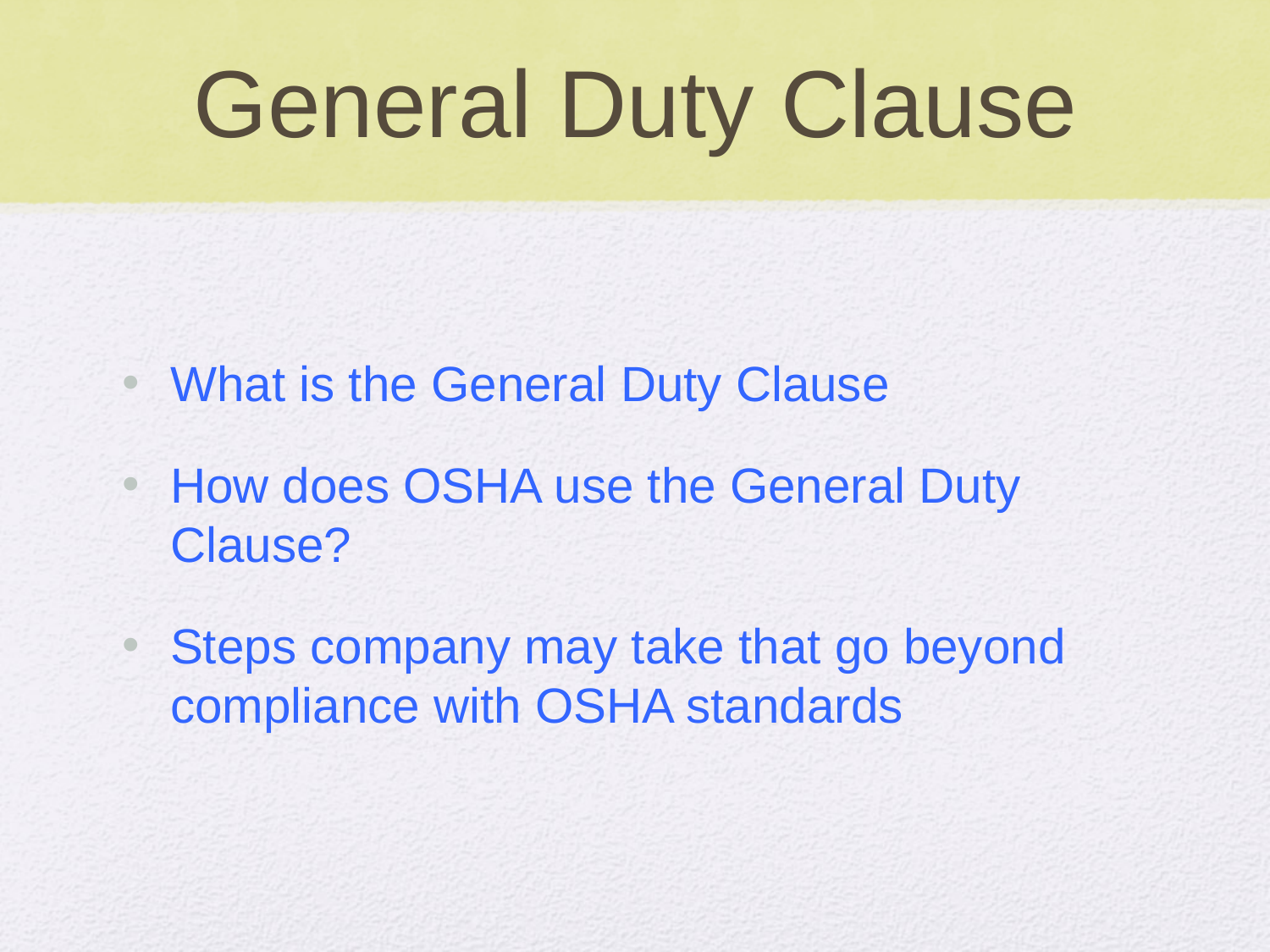

# General Duty Clause

What is the General Duty Clause
How does OSHA use the General Duty Clause?
Steps company may take that go beyond compliance with OSHA standards